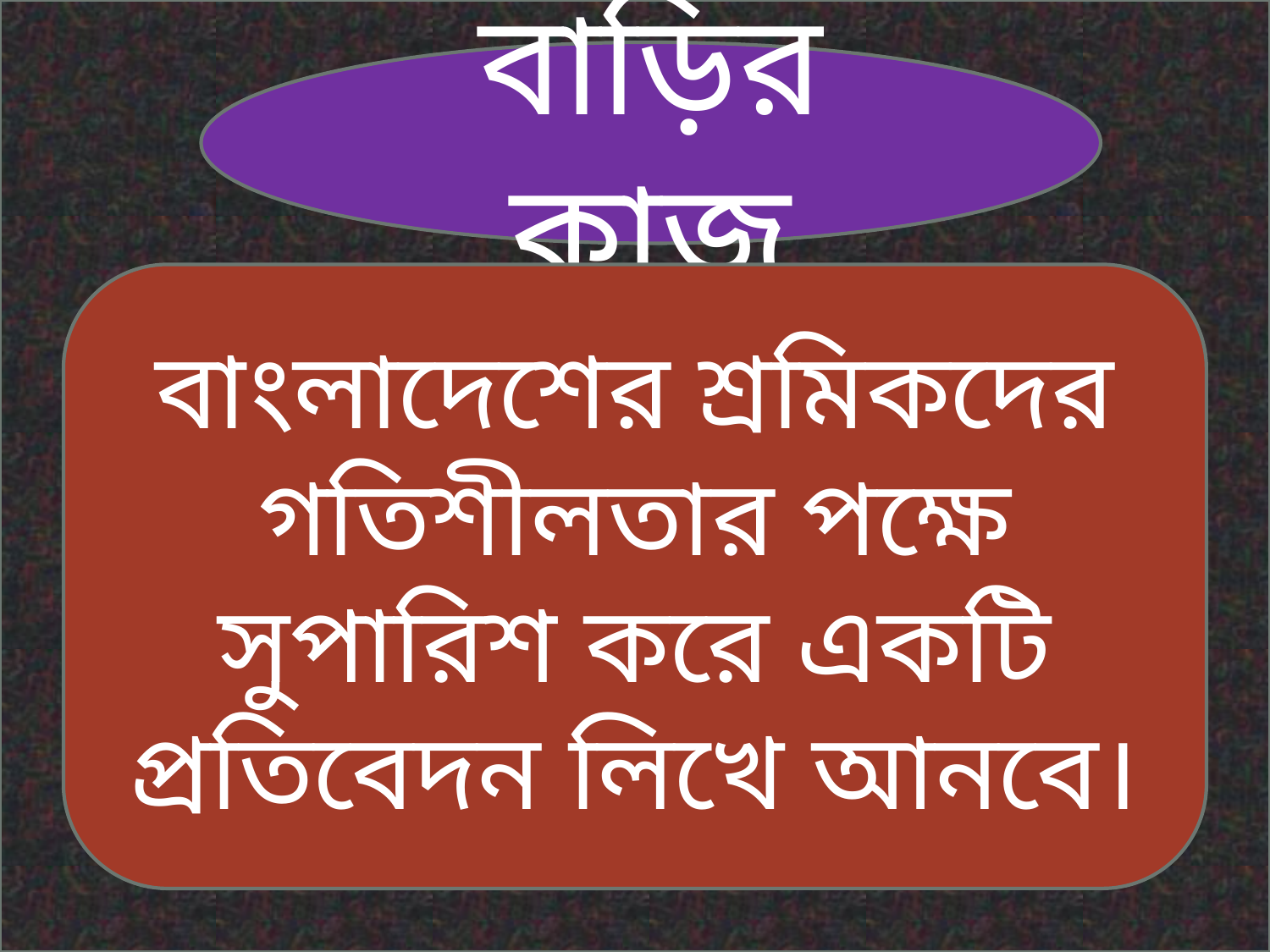

বাড়ির কাজ
বাংলাদেশের শ্রমিকদের গতিশীলতার পক্ষে সুপারিশ করে একটি প্রতিবেদন লিখে আনবে।